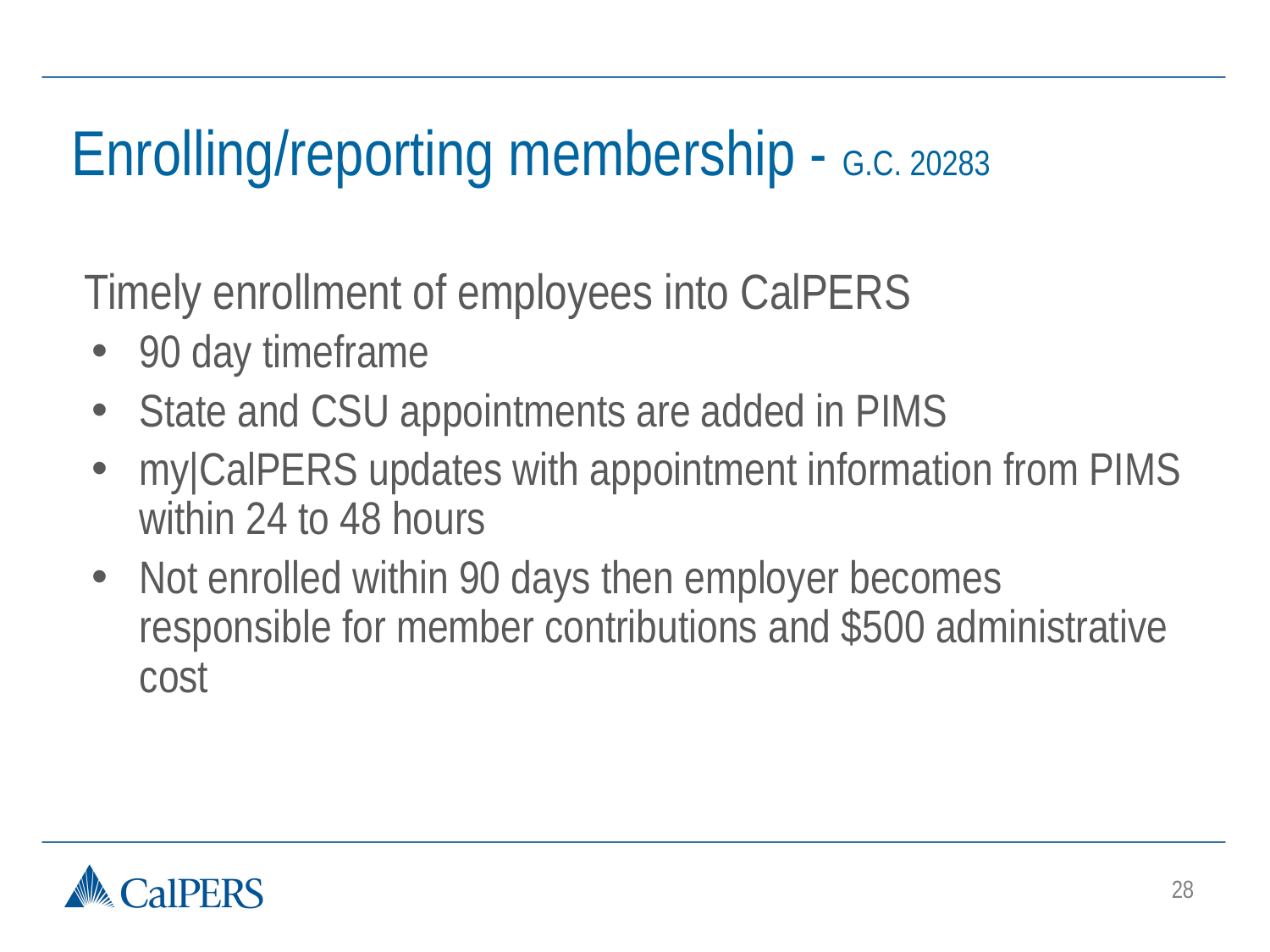

Enrolling/reporting membership - G.C. 20283

Timely enrollment of employees into CalPERS
90 day timeframe
State and CSU appointments are added in PIMS
my|CalPERS updates with appointment information from PIMS within 24 to 48 hours
Not enrolled within 90 days then employer becomes responsible for member contributions and $500 administrative cost